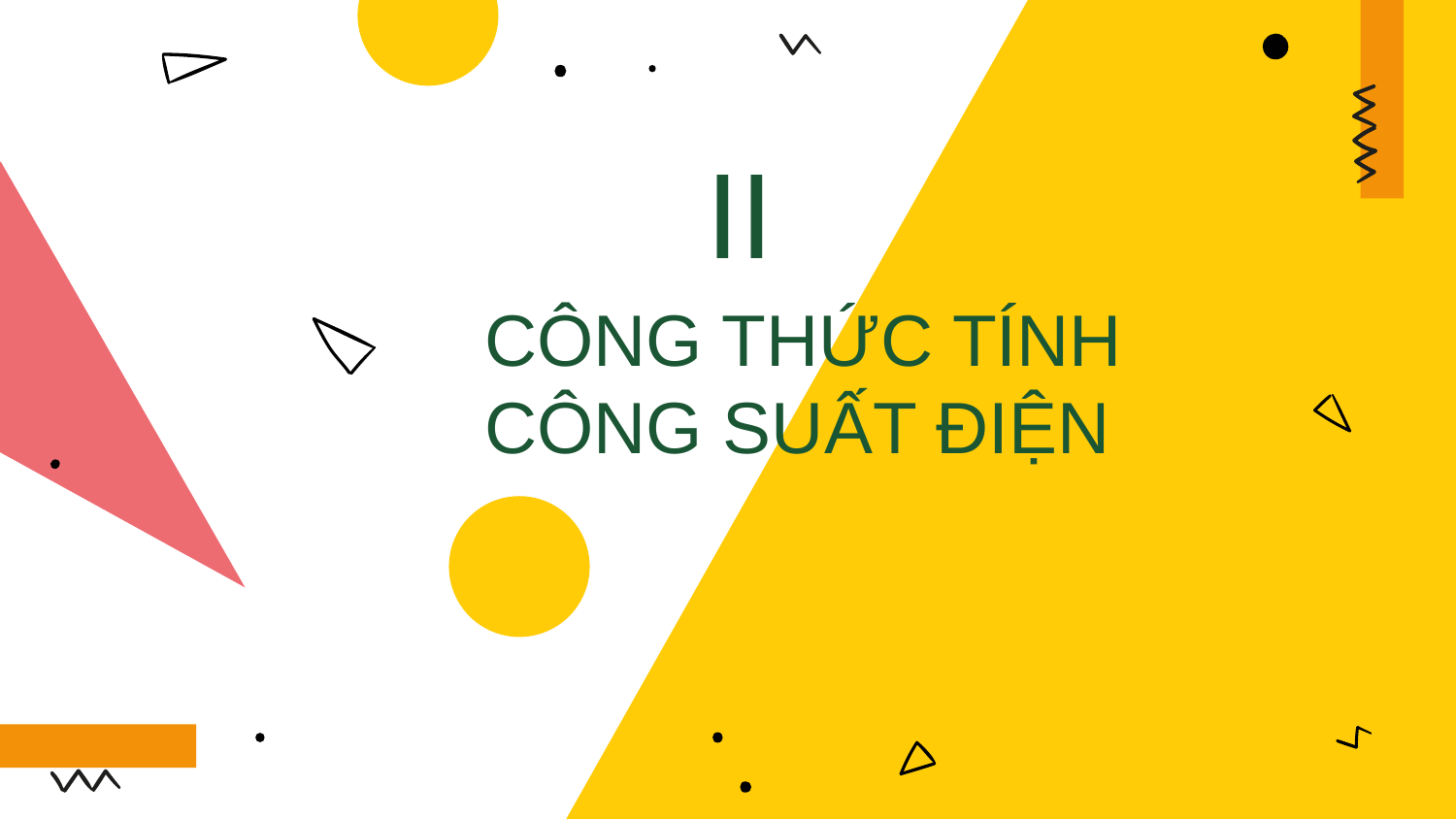

II
# CÔNG THỨC TÍNH  CÔNG SUẤT ĐIỆN